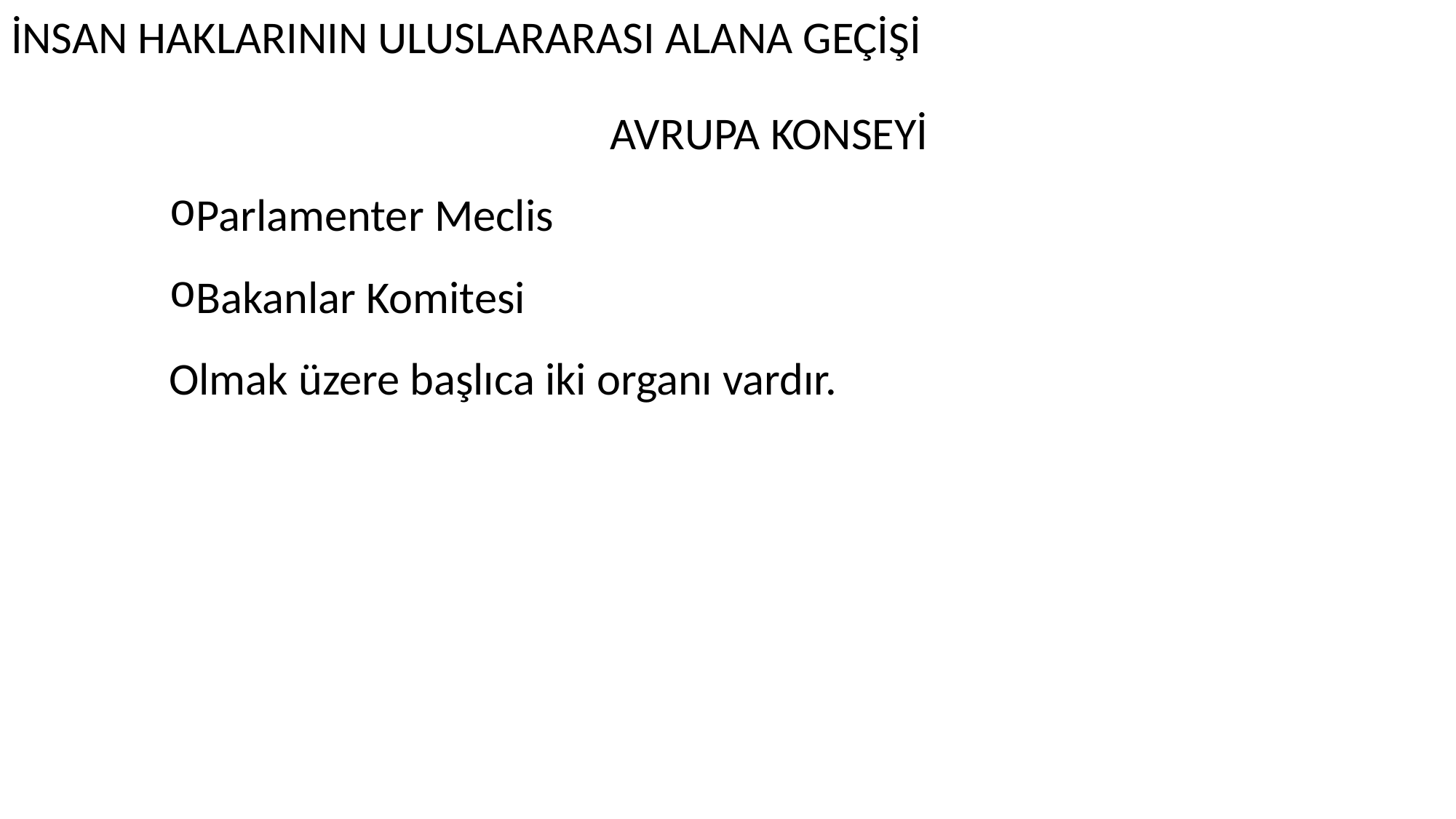

# İNSAN HAKLARININ ULUSLARARASI ALANA GEÇİŞİ
AVRUPA KONSEYİ
Parlamenter Meclis
Bakanlar Komitesi
Olmak üzere başlıca iki organı vardır.